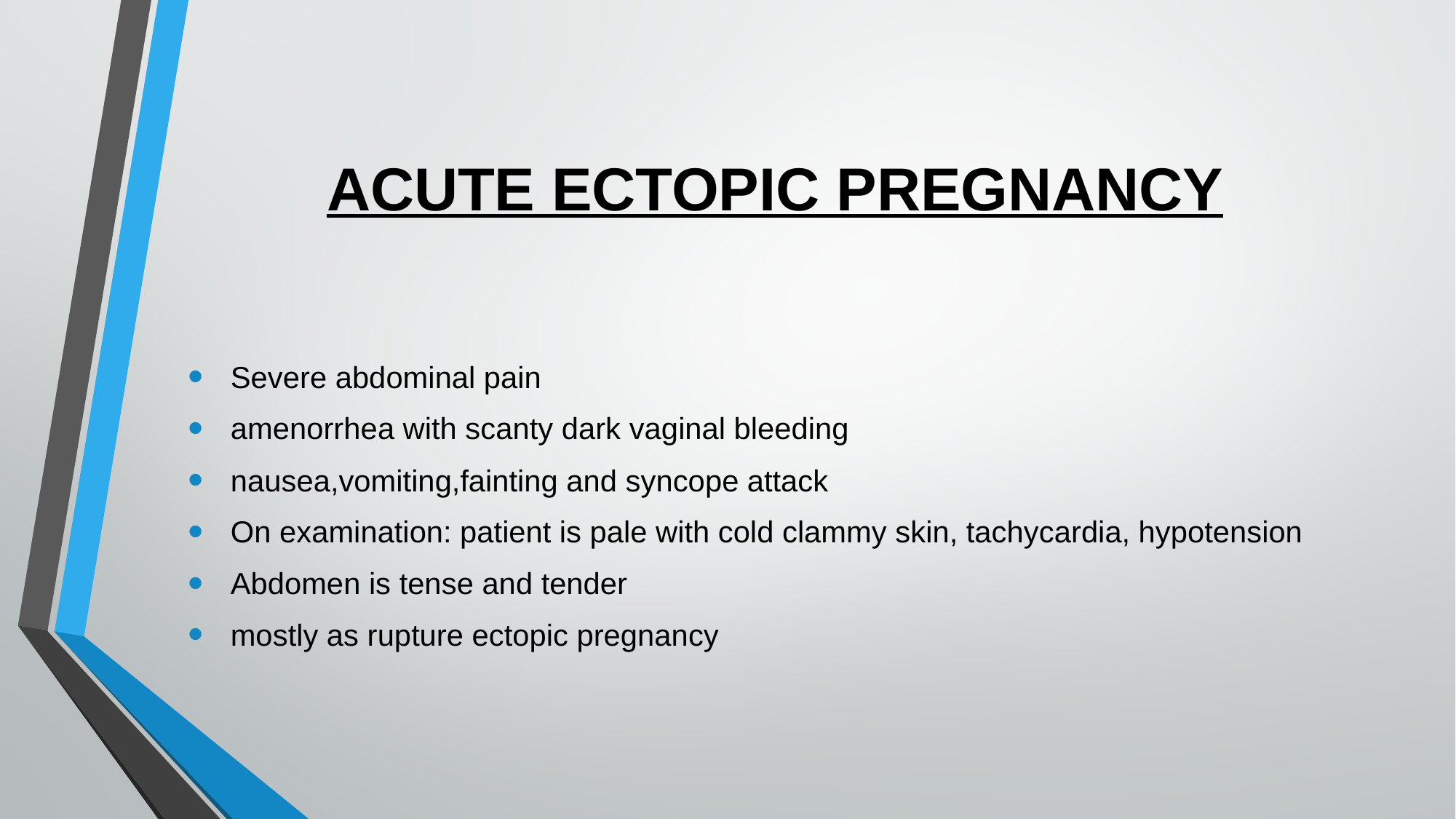

# ACUTE ECTOPIC PREGNANCY
 Severe abdominal pain
 amenorrhea with scanty dark vaginal bleeding
 nausea,vomiting,fainting and syncope attack
 On examination: patient is pale with cold clammy skin, tachycardia, hypotension
 Abdomen is tense and tender
 mostly as rupture ectopic pregnancy